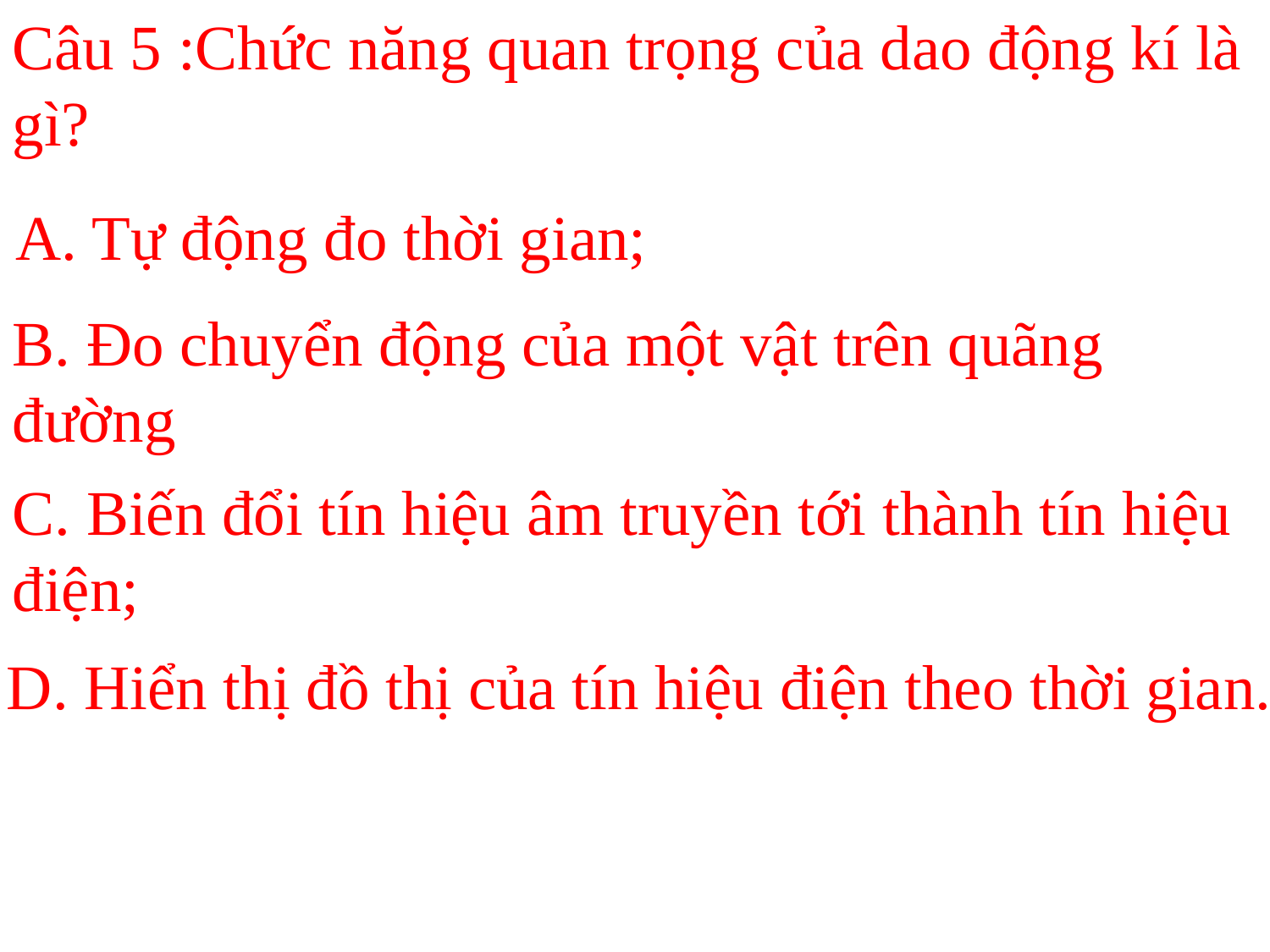

Câu 5 :Chức năng quan trọng của dao động kí là gì?
A. Tự động đo thời gian;
B. Đo chuyển động của một vật trên quãng đường
C. Biến đổi tín hiệu âm truyền tới thành tín hiệu điện;
D. Hiển thị đồ thị của tín hiệu điện theo thời gian.